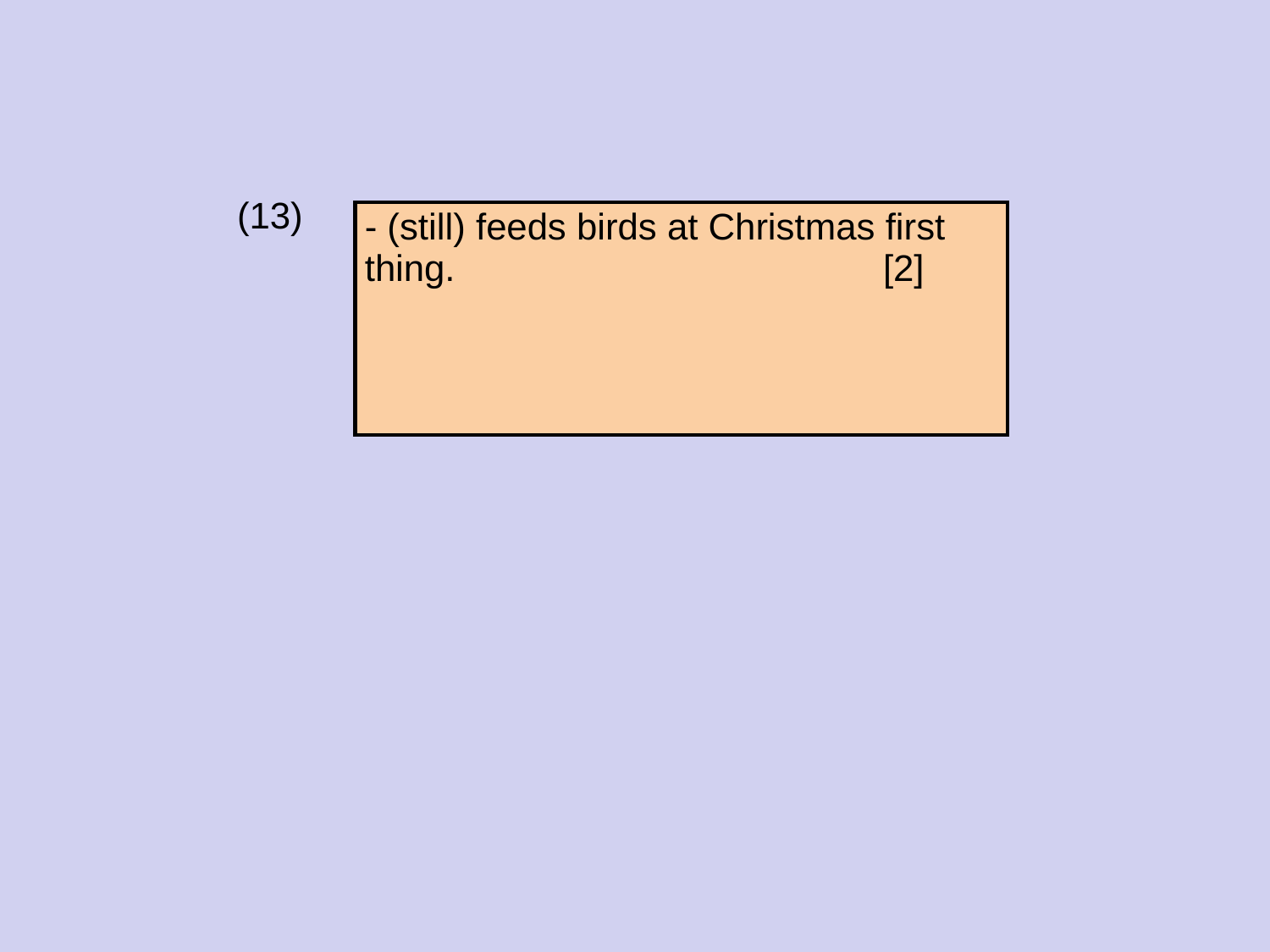

(13)

| - (still) feeds birds at Christmas first thing. [2] |
| --- |